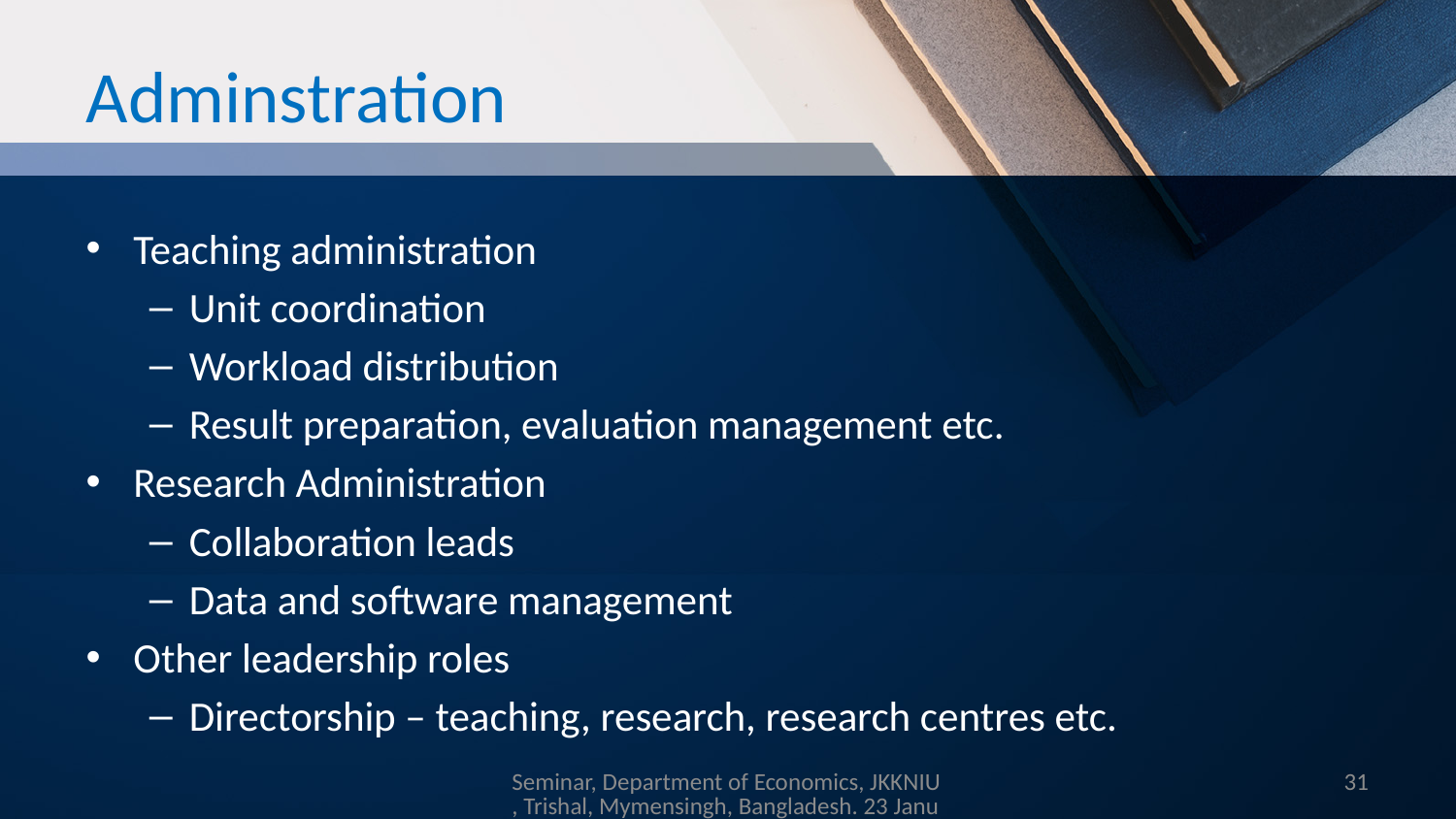

# Adminstration
Teaching administration
Unit coordination
Workload distribution
Result preparation, evaluation management etc.
Research Administration
Collaboration leads
Data and software management
Other leadership roles
Directorship – teaching, research, research centres etc.

Seminar, Department of Economics, JKKNIU, Trishal, Mymensingh, Bangladesh. 23 Januay 2019
31